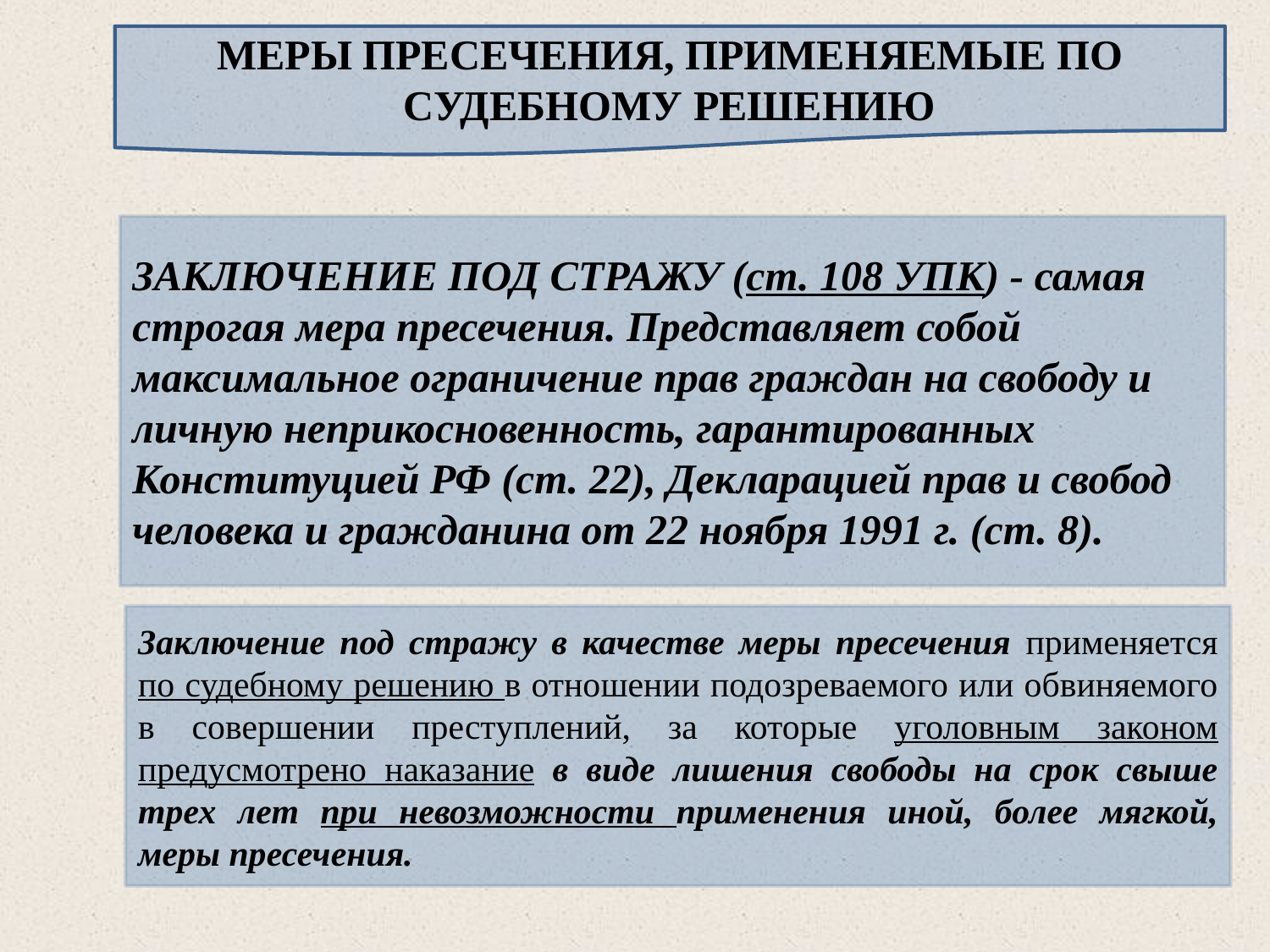

МЕРЫ ПРЕСЕЧЕНИЯ, ПРИМЕНЯЕМЫЕ ПО СУДЕБНОМУ РЕШЕНИЮ

ЗАКЛЮЧЕНИЕ ПОД СТРАЖУ (ст. 108 УПК) - самая строгая мера пресечения. Представляет собой максимальное ограничение прав граждан на свободу и личную неприкосновенность, гарантированных Конституцией РФ (ст. 22), Декларацией прав и свобод человека и гражданина от 22 ноября 1991 г. (ст. 8).
Заключение под стражу в качестве меры пресечения применяется по судебному решению в отношении подозреваемого или обвиняемого в совершении преступлений, за которые уголовным законом предусмотрено наказание в виде лишения свободы на срок свыше трех лет при невозможности применения иной, более мягкой, меры пресечения.